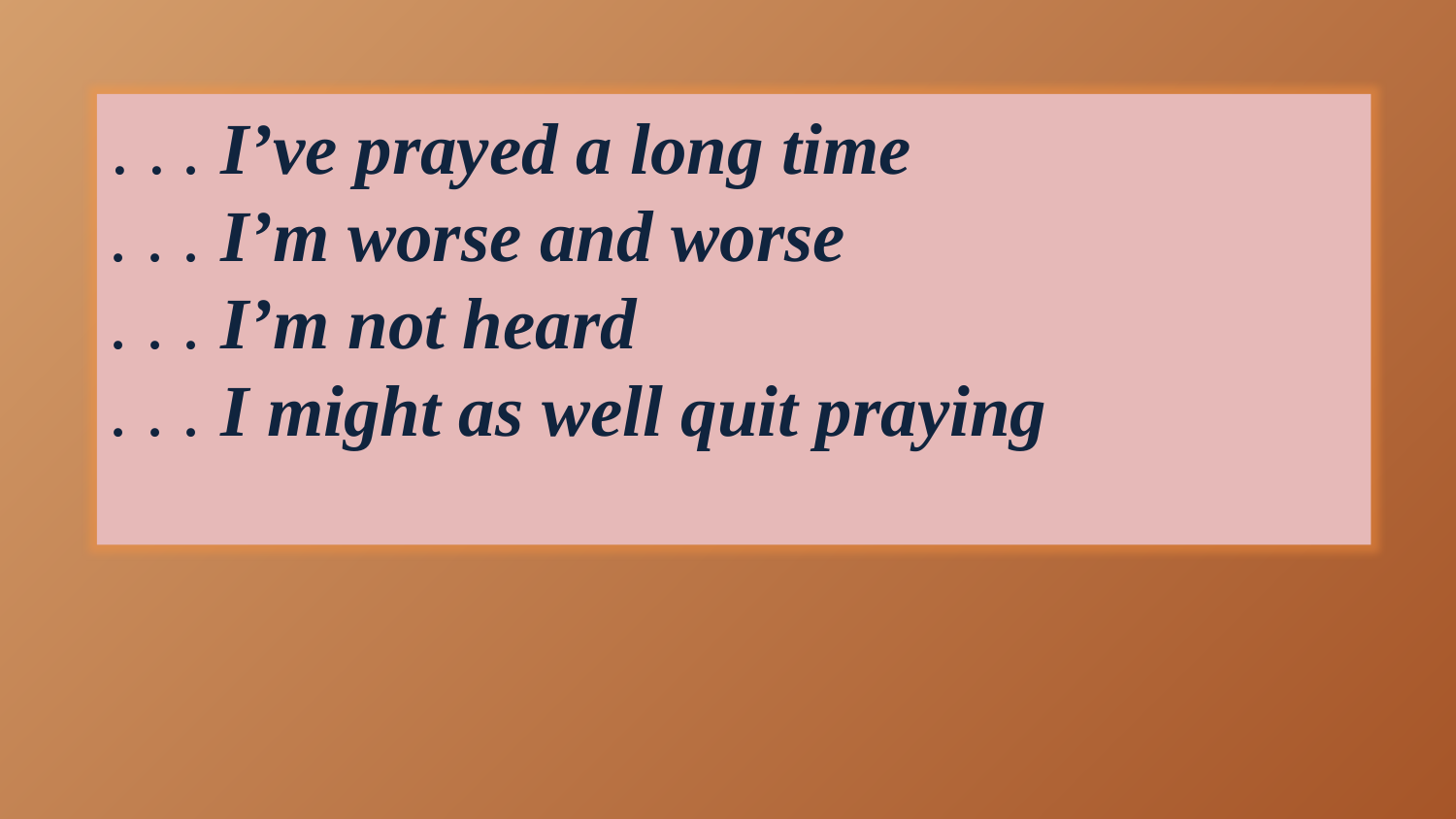

. . . I’ve prayed a long time
. . . I’m worse and worse
. . . I’m not heard
. . . I might as well quit praying